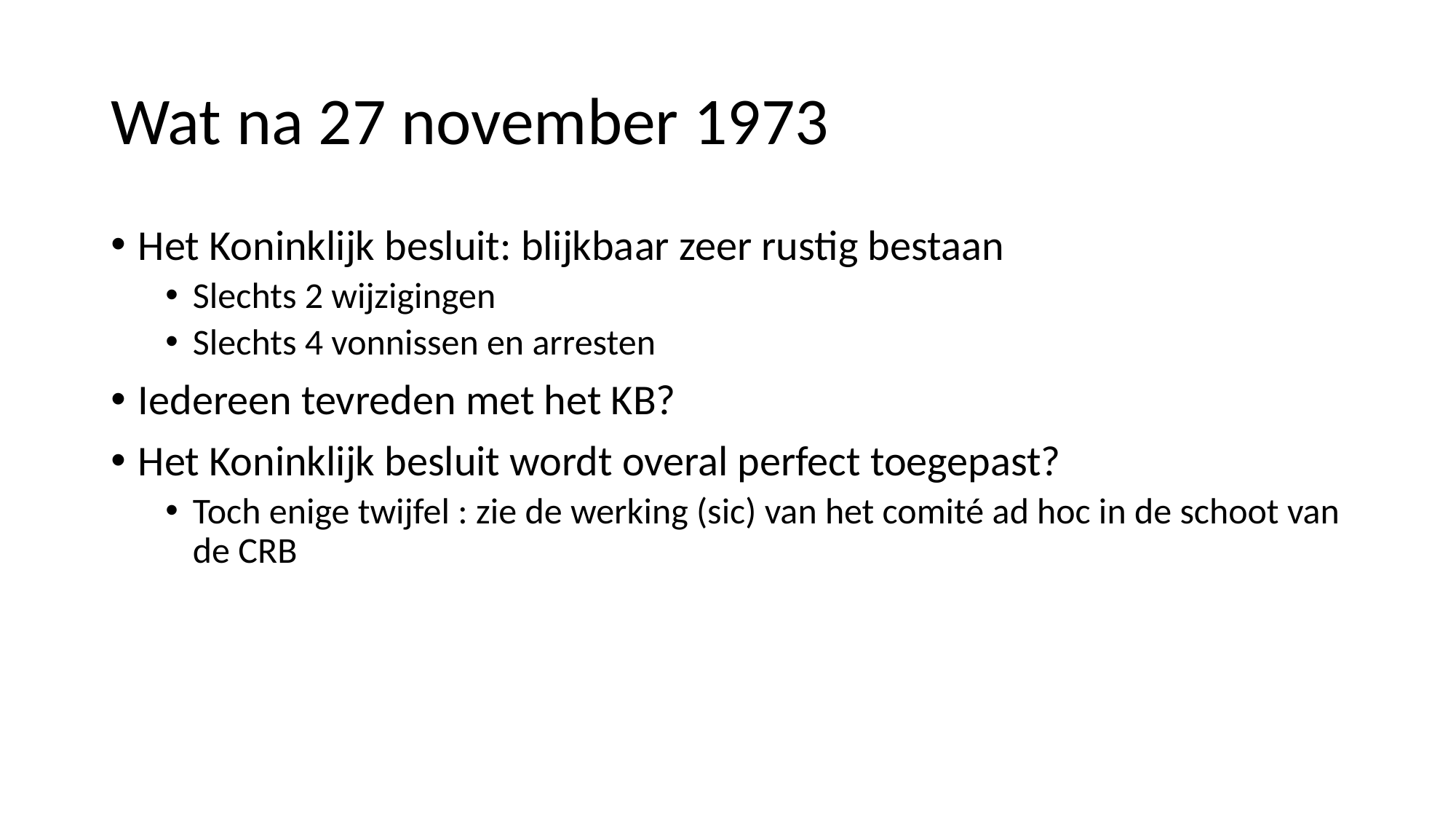

# Wat na 27 november 1973
Het Koninklijk besluit: blijkbaar zeer rustig bestaan
Slechts 2 wijzigingen
Slechts 4 vonnissen en arresten
Iedereen tevreden met het KB?
Het Koninklijk besluit wordt overal perfect toegepast?
Toch enige twijfel : zie de werking (sic) van het comité ad hoc in de schoot van de CRB